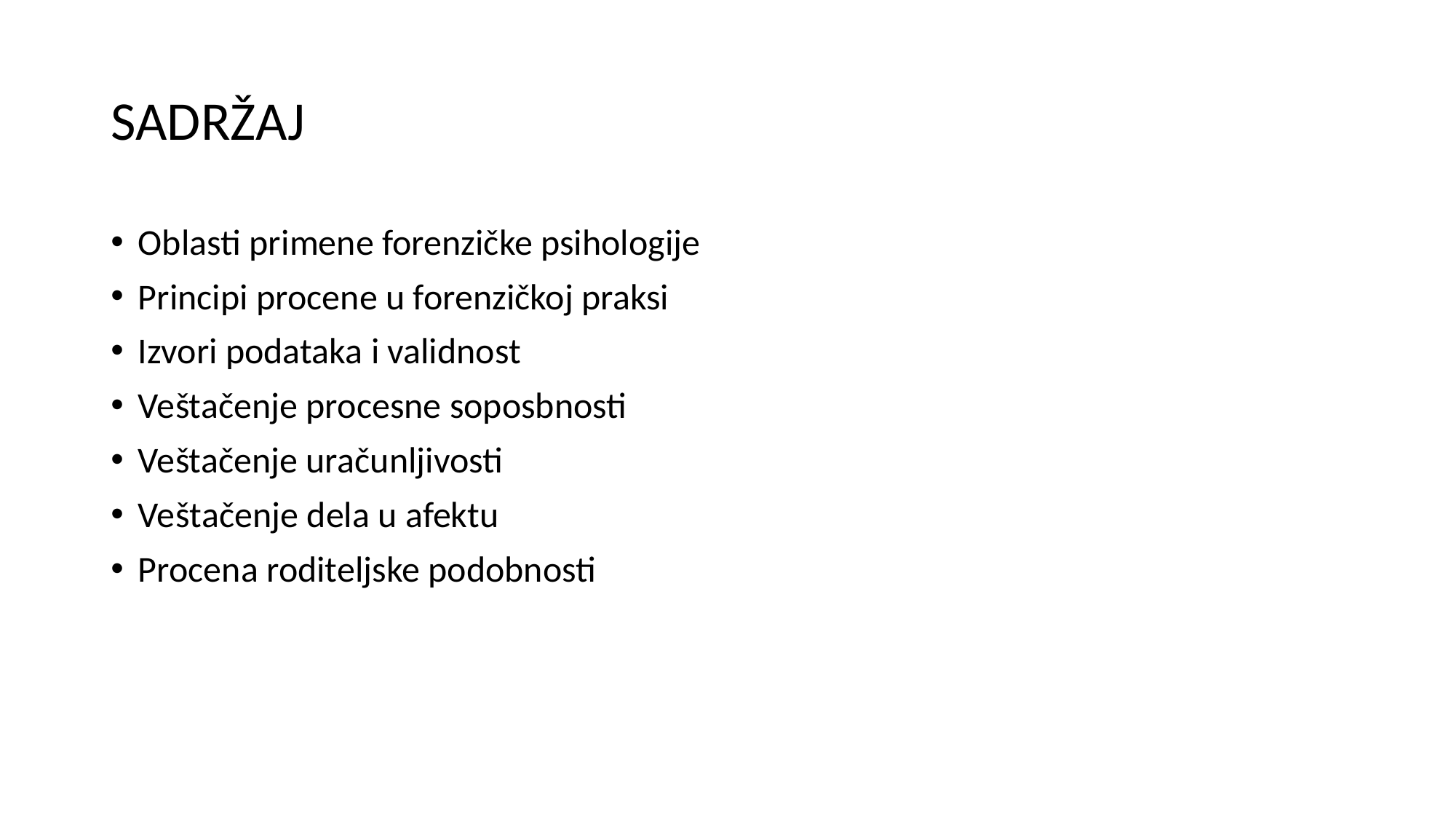

# SADRŽAJ
Oblasti primene forenzičke psihologije
Principi procene u forenzičkoj praksi
Izvori podataka i validnost
Veštačenje procesne soposbnosti
Veštačenje uračunljivosti
Veštačenje dela u afektu
Procena roditeljske podobnosti